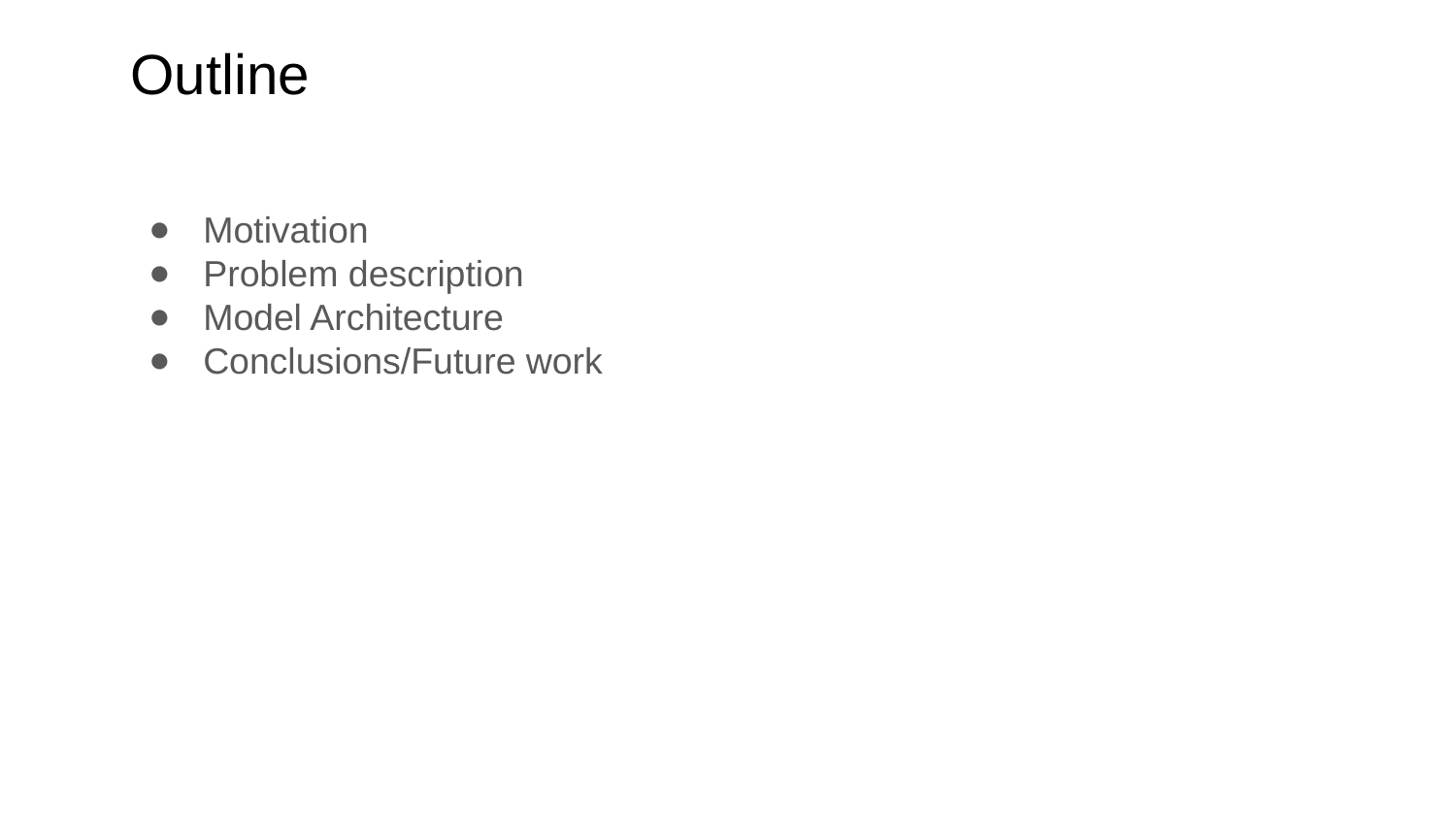

Outline
Motivation
Problem description
Model Architecture
Conclusions/Future work